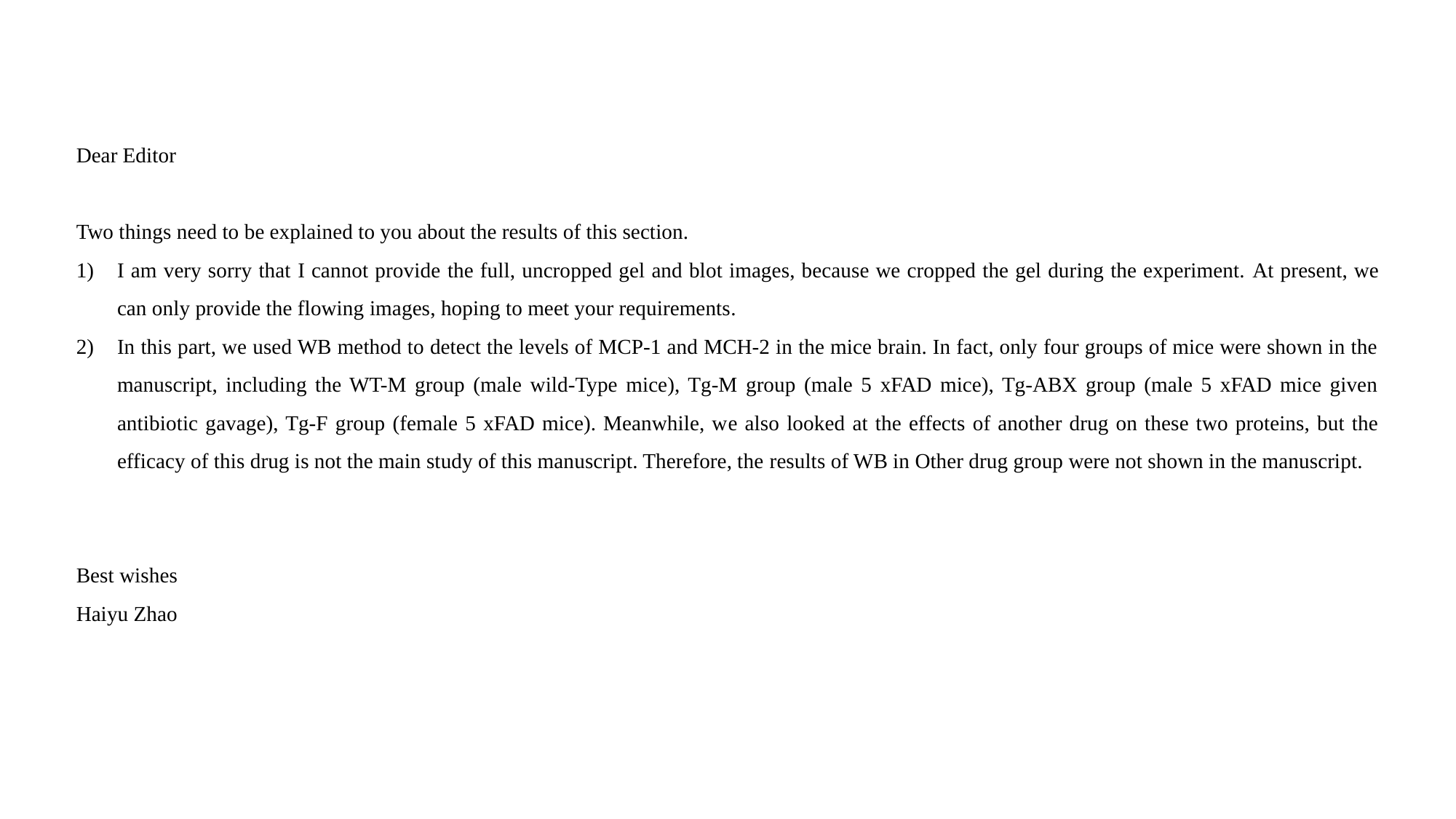

Dear Editor

Two things need to be explained to you about the results of this section.
I am very sorry that I cannot provide the full, uncropped gel and blot images, because we cropped the gel during the experiment. At present, we can only provide the flowing images, hoping to meet your requirements.
In this part, we used WB method to detect the levels of MCP-1 and MCH-2 in the mice brain. In fact, only four groups of mice were shown in the manuscript, including the WT-M group (male wild-Type mice), Tg-M group (male 5 xFAD mice), Tg-ABX group (male 5 xFAD mice given antibiotic gavage), Tg-F group (female 5 xFAD mice). Meanwhile, we also looked at the effects of another drug on these two proteins, but the efficacy of this drug is not the main study of this manuscript. Therefore, the results of WB in Other drug group were not shown in the manuscript.

Best wishes
Haiyu Zhao